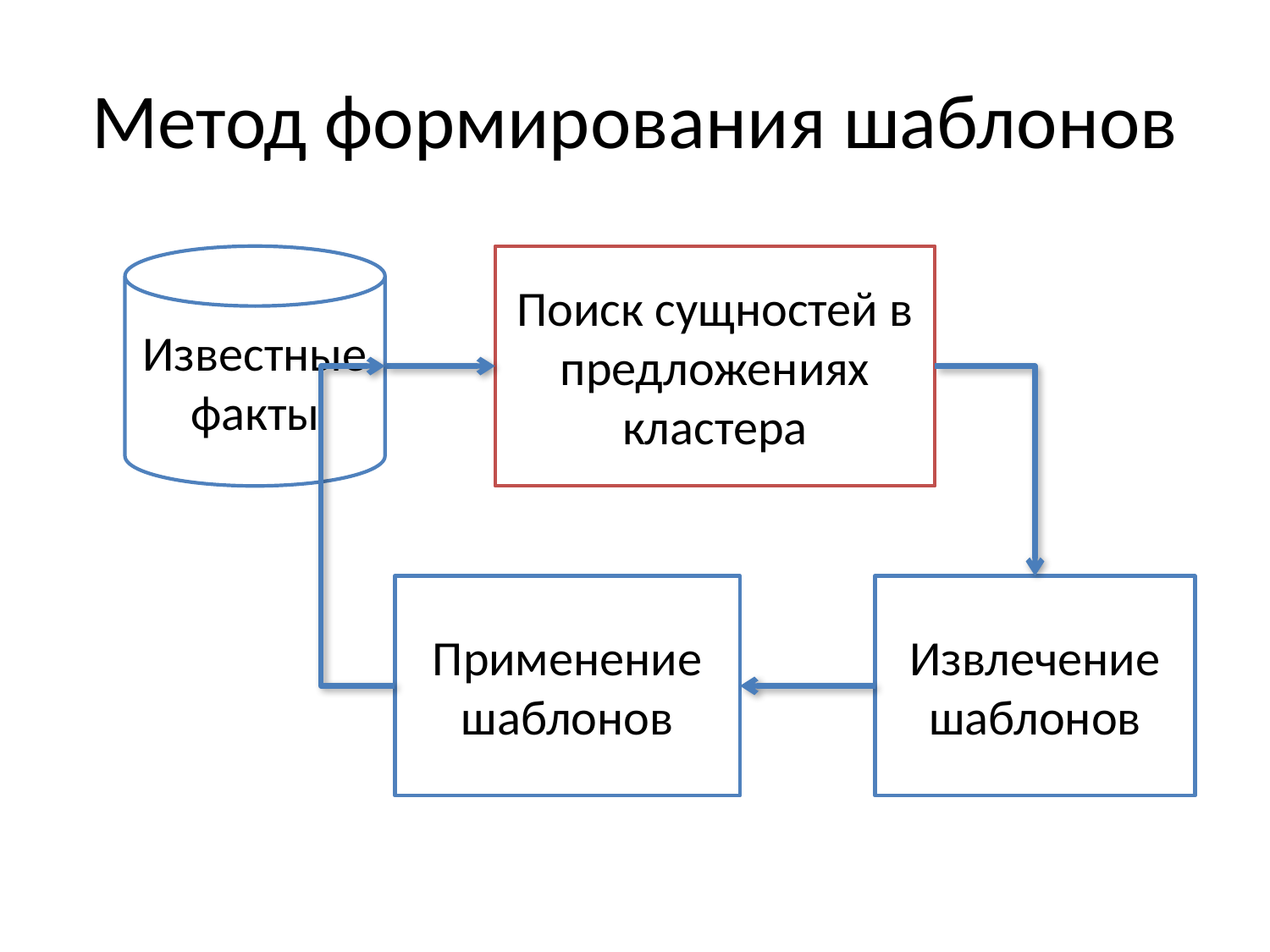

# Метод формирования шаблонов
Известные факты
Поиск сущностей в предложениях кластера
Применение шаблонов
Извлечение шаблонов